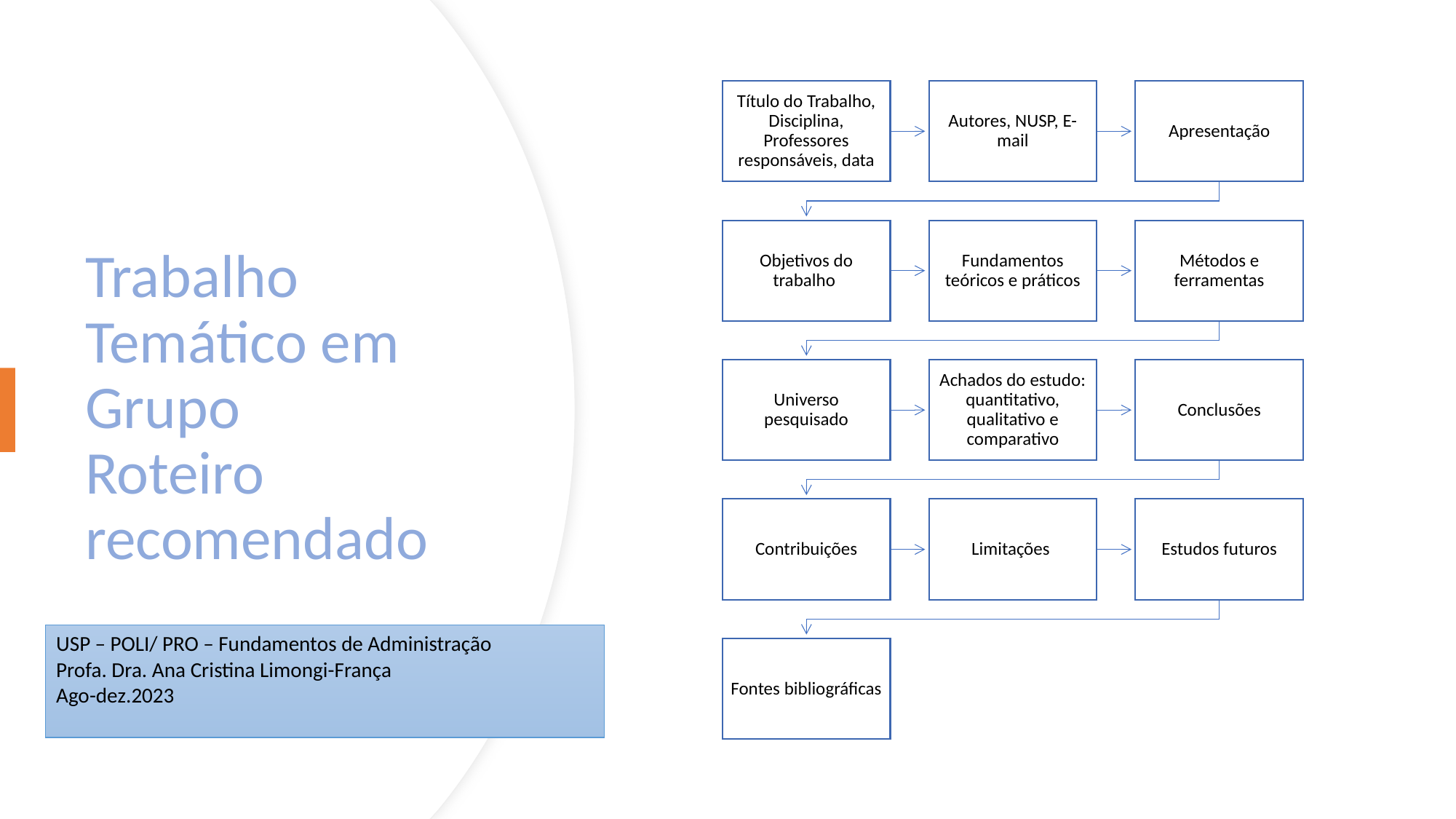

Título do Trabalho, Disciplina, Professores responsáveis, data

Autores, NUSP, E-mail

Apresentação

Objetivos do trabalho

Fundamentos teóricos e práticos

Métodos e ferramentas

Universo pesquisado

Achados do estudo: quantitativo, qualitativo e comparativo

Conclusões

Contribuições

Limitações

Estudos futuros
Fontes bibliográficas
# Trabalho Temático em Grupo Roteiro recomendado

USP – POLI/ PRO – Fundamentos de Administração
Profa. Dra. Ana Cristina Limongi-França
Ago-dez.2023